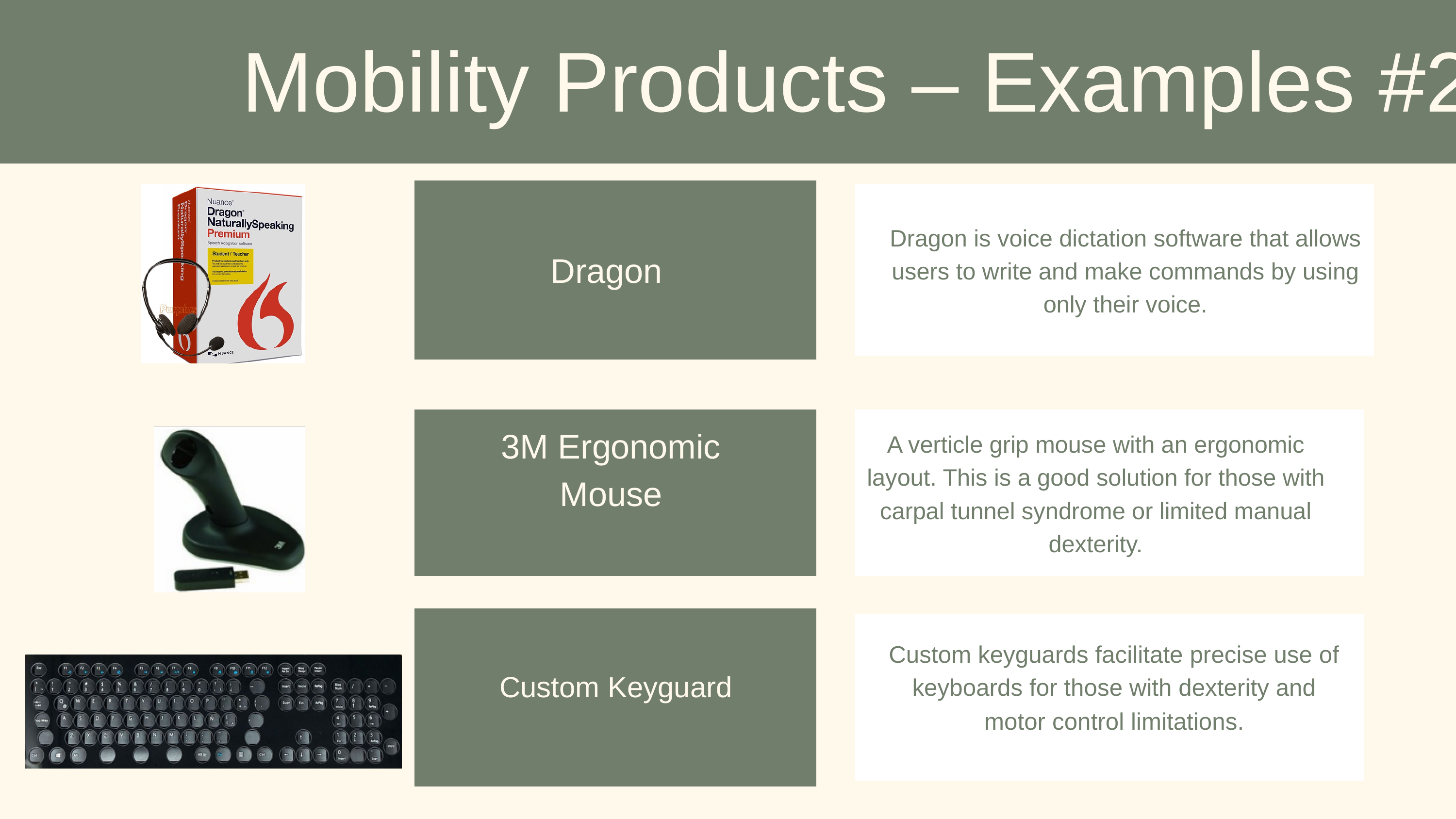

Mobility Products – Examples #2

Dragon is voice dictation software that allows users to write and make commands by using only their voice.
Dragon

3M Ergonomic Mouse
A verticle grip mouse with an ergonomic layout. This is a good solution for those with carpal tunnel syndrome or limited manual dexterity.

Custom keyguards facilitate precise use of keyboards for those with dexterity and motor control limitations.

Custom Keyguard